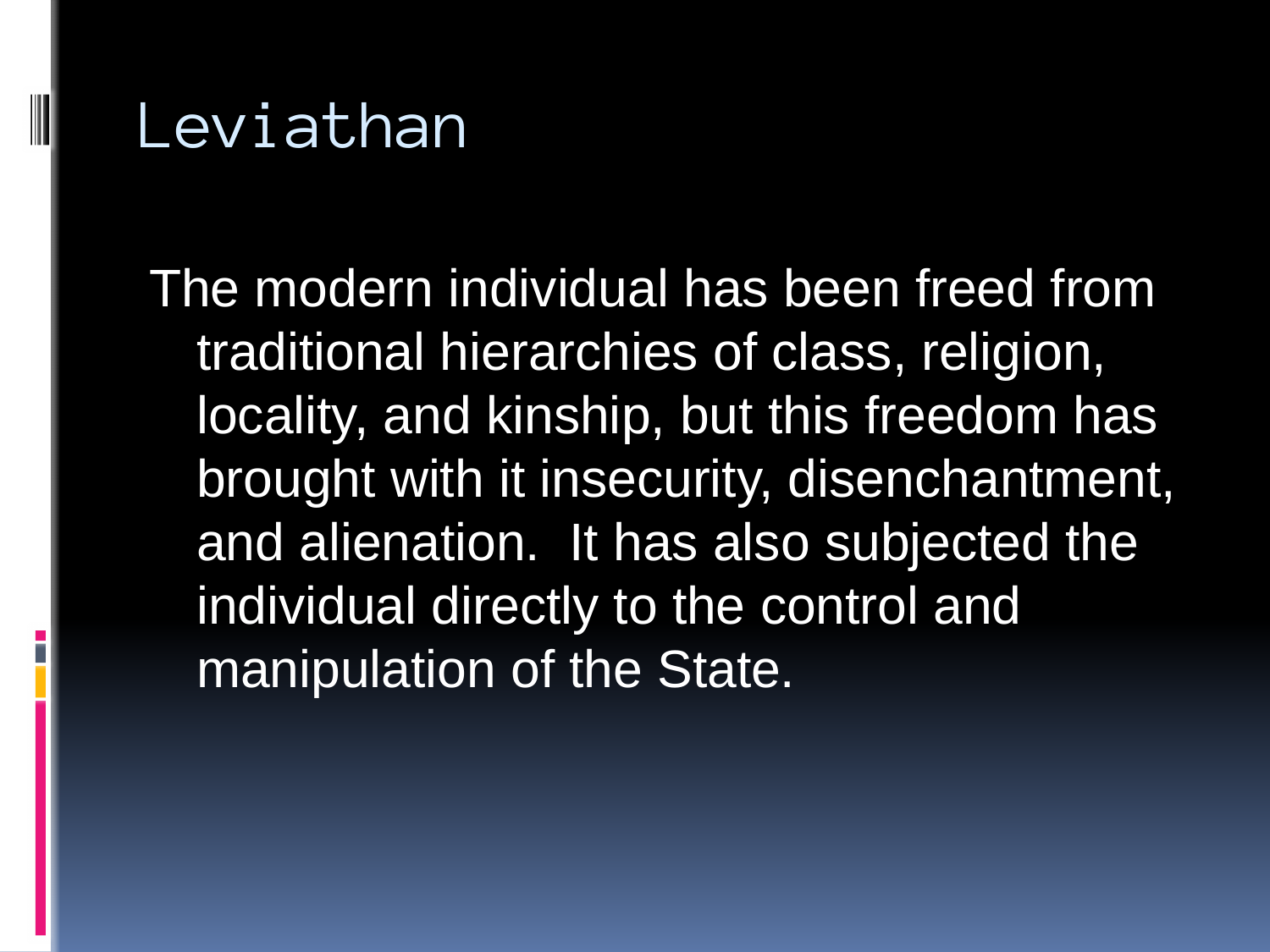

# Leviathan
The modern individual has been freed from traditional hierarchies of class, religion, locality, and kinship, but this freedom has brought with it insecurity, disenchantment, and alienation.  It has also subjected the individual directly to the control and manipulation of the State.